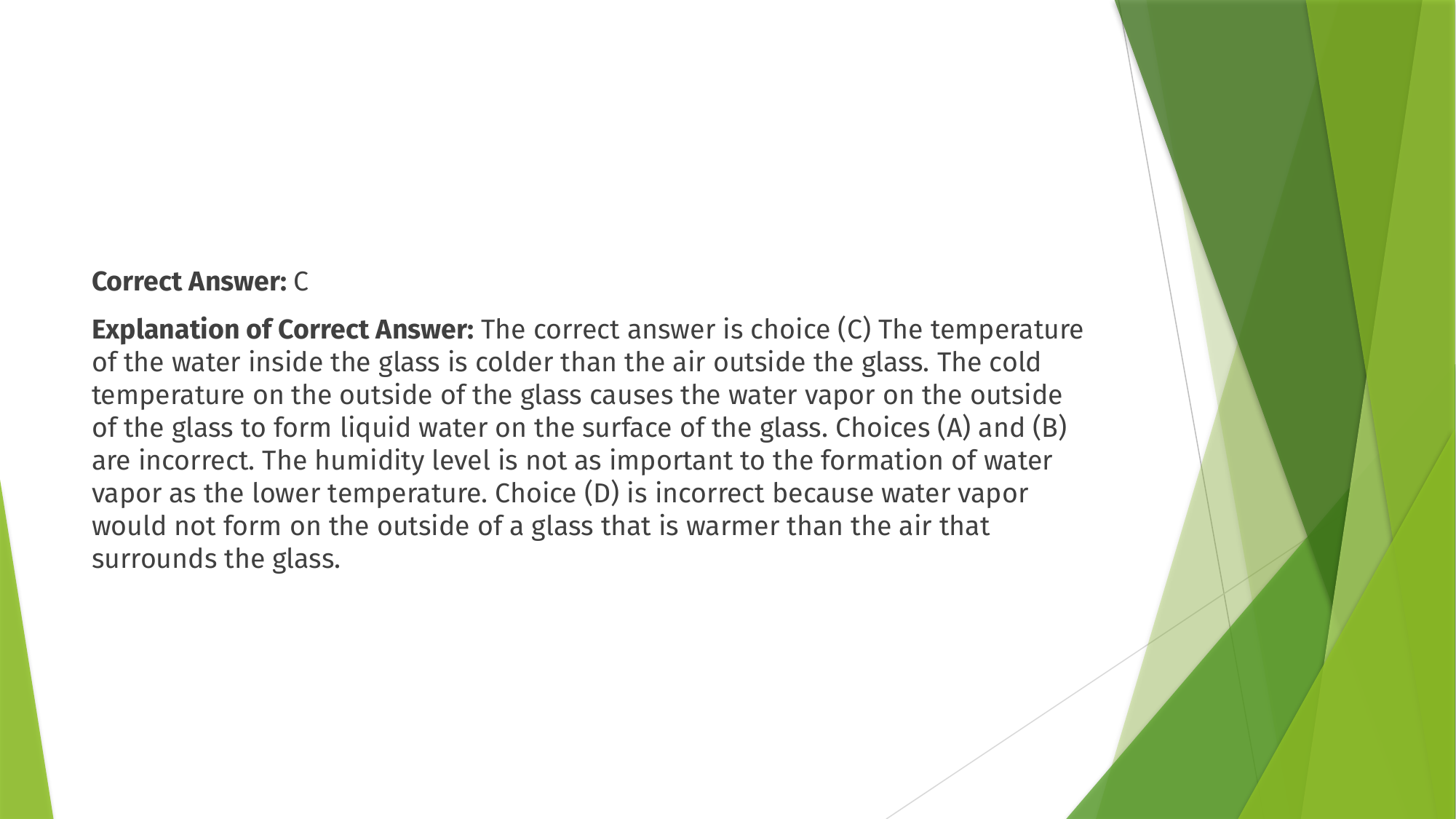

#
Correct Answer: C
Explanation of Correct Answer: The correct answer is choice (C) The temperature of the water inside the glass is colder than the air outside the glass. The cold temperature on the outside of the glass causes the water vapor on the outside of the glass to form liquid water on the surface of the glass. Choices (A) and (B) are incorrect. The humidity level is not as important to the formation of water vapor as the lower temperature. Choice (D) is incorrect because water vapor would not form on the outside of a glass that is warmer than the air that surrounds the glass.